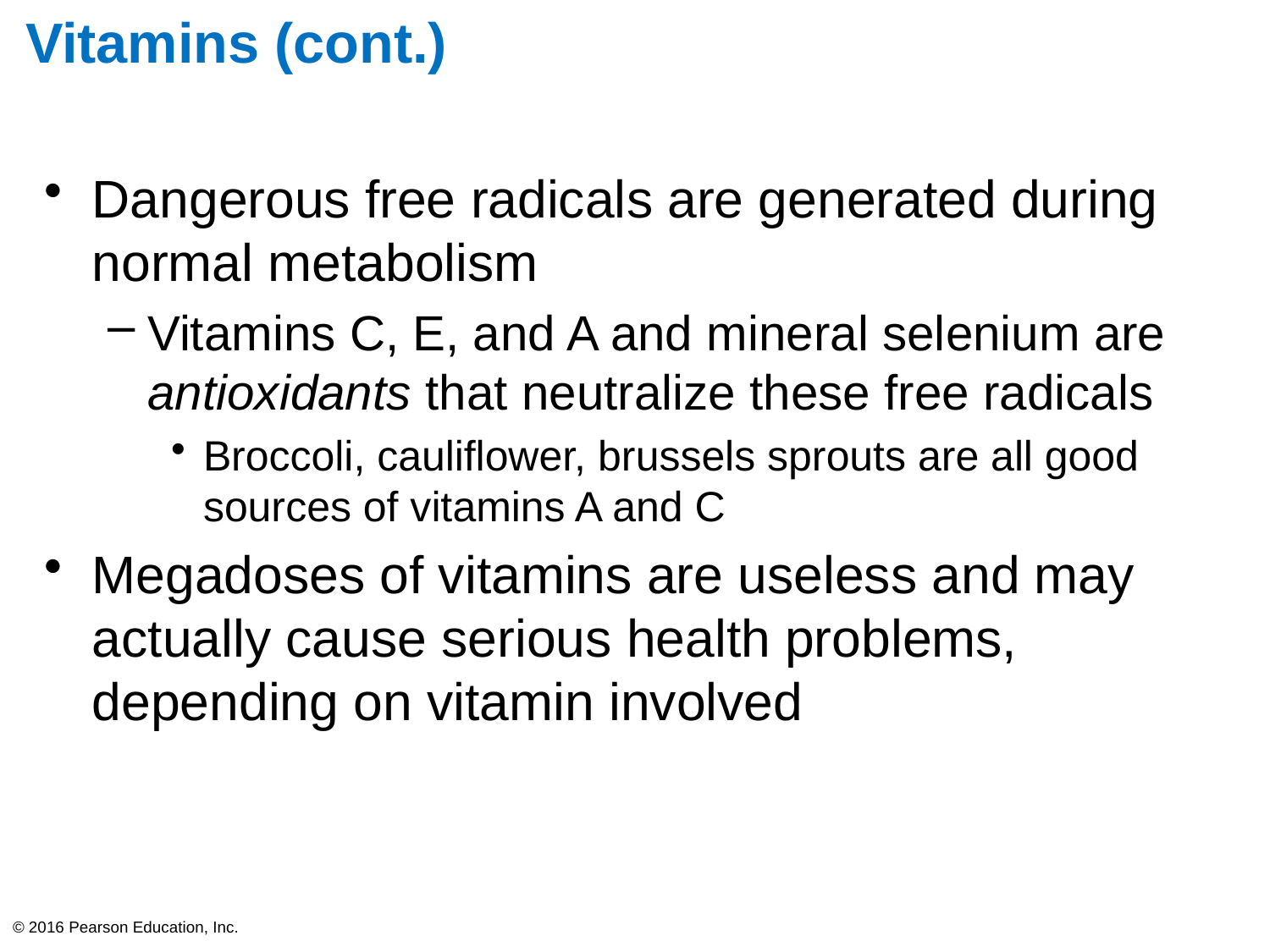

# Vitamins (cont.)
Dangerous free radicals are generated during normal metabolism
Vitamins C, E, and A and mineral selenium are antioxidants that neutralize these free radicals
Broccoli, cauliflower, brussels sprouts are all good sources of vitamins A and C
Megadoses of vitamins are useless and may actually cause serious health problems, depending on vitamin involved
© 2016 Pearson Education, Inc.